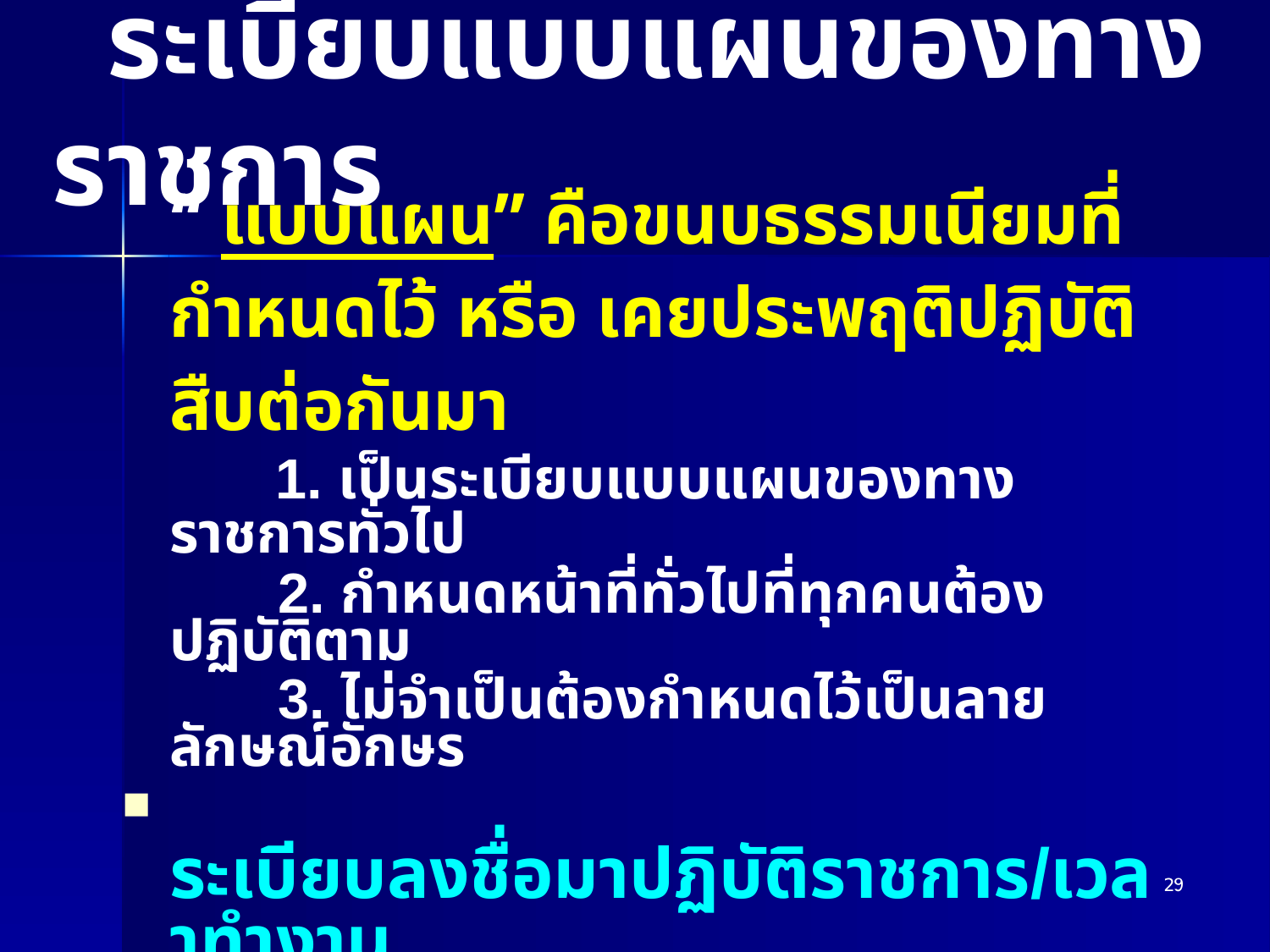

# ระเบียบแบบแผนของทางราชการ
   “ แบบแผน” คือขนบธรรมเนียมที่กำหนดไว้ หรือ เคยประพฤติปฏิบัติสืบต่อกันมา
             1. เป็นระเบียบแบบแผนของทางราชการทั่วไป
          2. กำหนดหน้าที่ทั่วไปที่ทุกคนต้องปฏิบัติตาม
          3. ไม่จำเป็นต้องกำหนดไว้เป็นลายลักษณ์อักษร
 ระเบียบลงชื่อมาปฏิบัติราชการ/เวลาทำงาน
 ระเบียบการลาหยุดราชการ
 ระเบียบสวมหมวกกันน็อค/คาดเข็มขัดนิรภัย
29